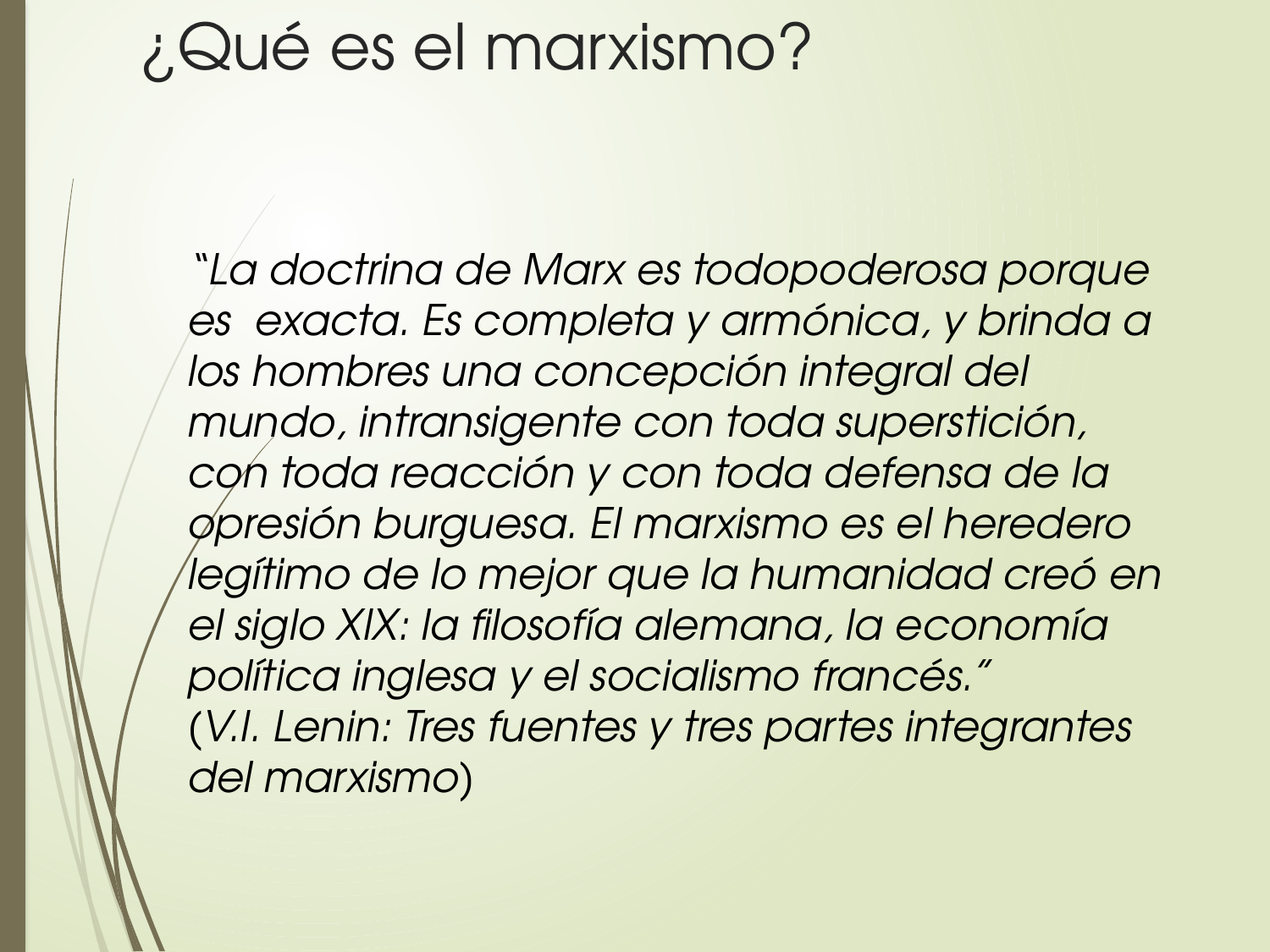

¿Qué es el marxismo?
“La doctrina de Marx es todopoderosa porque es  exacta. Es completa y armónica, y brinda a los hombres una concepción integral del mundo, intransigente con toda superstición, con toda reacción y con toda defensa de la opresión burguesa. El marxismo es el heredero legítimo de lo mejor que la humanidad creó en el siglo XIX: la filosofía alemana, la economía política inglesa y el socialismo francés.”
(V.I. Lenin: Tres fuentes y tres partes integrantes del marxismo)